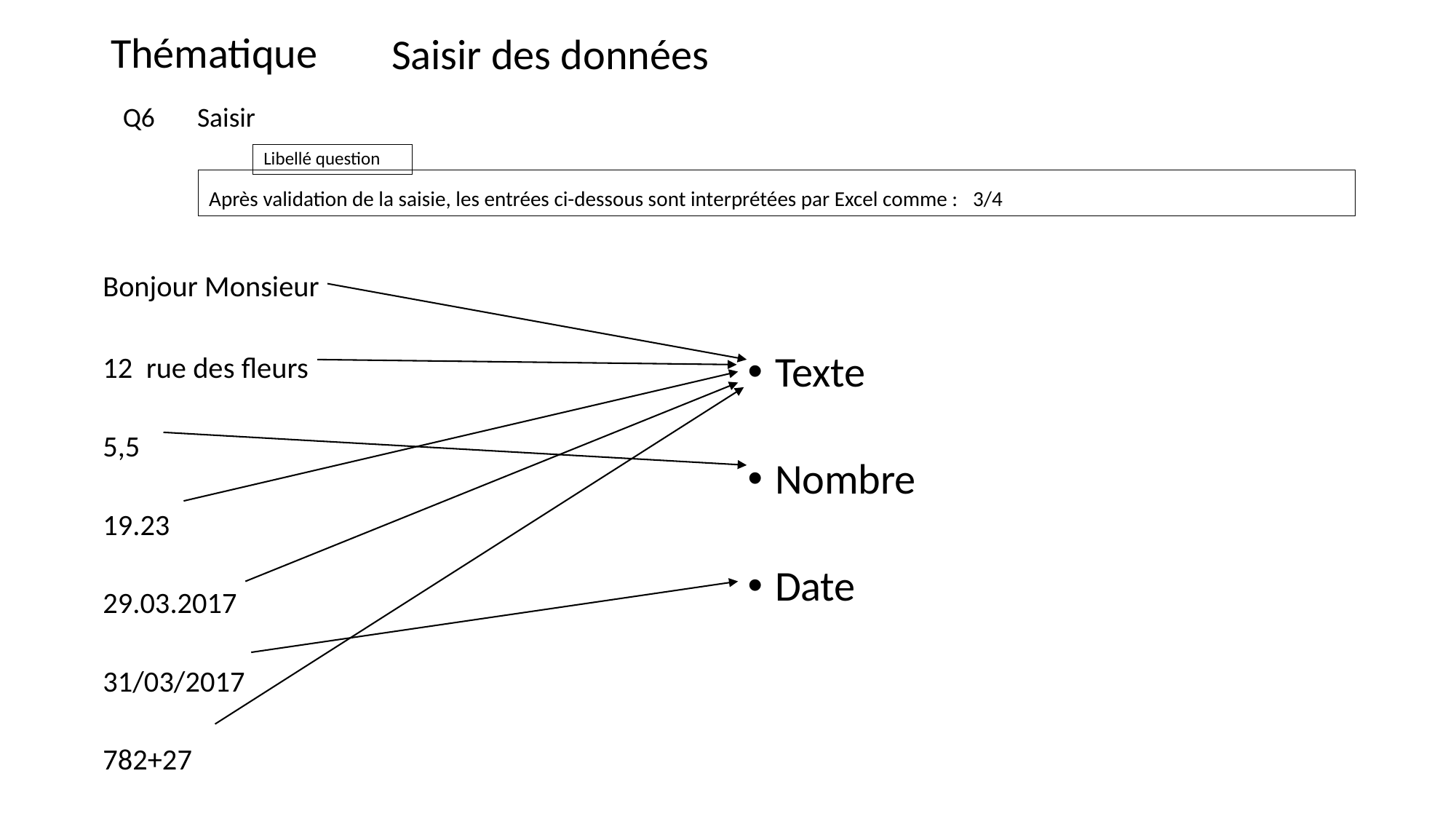

# Saisir des données
Saisir
Q6
Après validation de la saisie, les entrées ci-dessous sont interprétées par Excel comme : 	3/4

Texte
Nombre
Date
Bonjour Monsieur
12  rue des fleurs
5,5
19.23
29.03.2017
31/03/2017
782+27